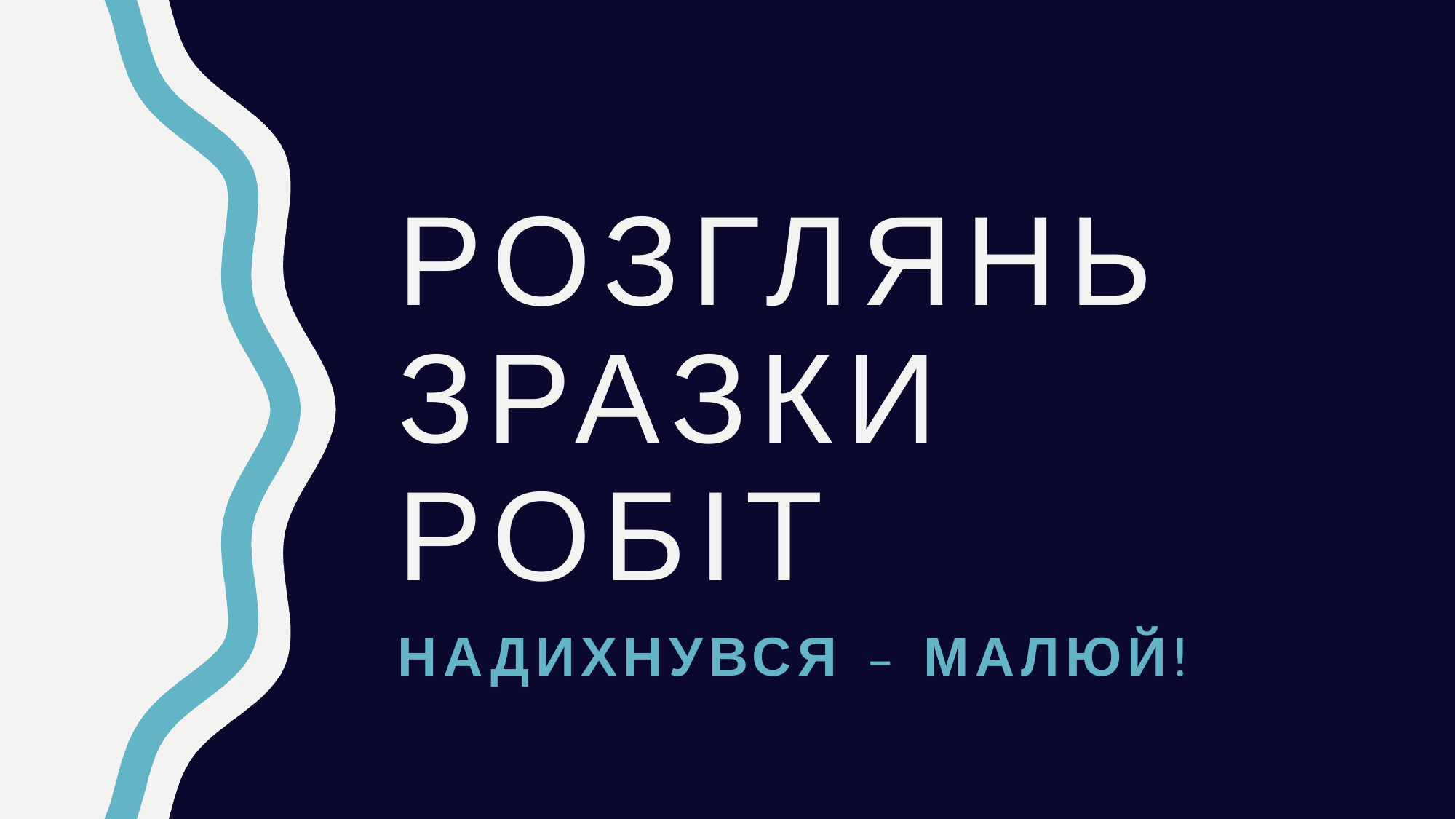

# Розглянь зразки робіт
Надихнувся – малюй!